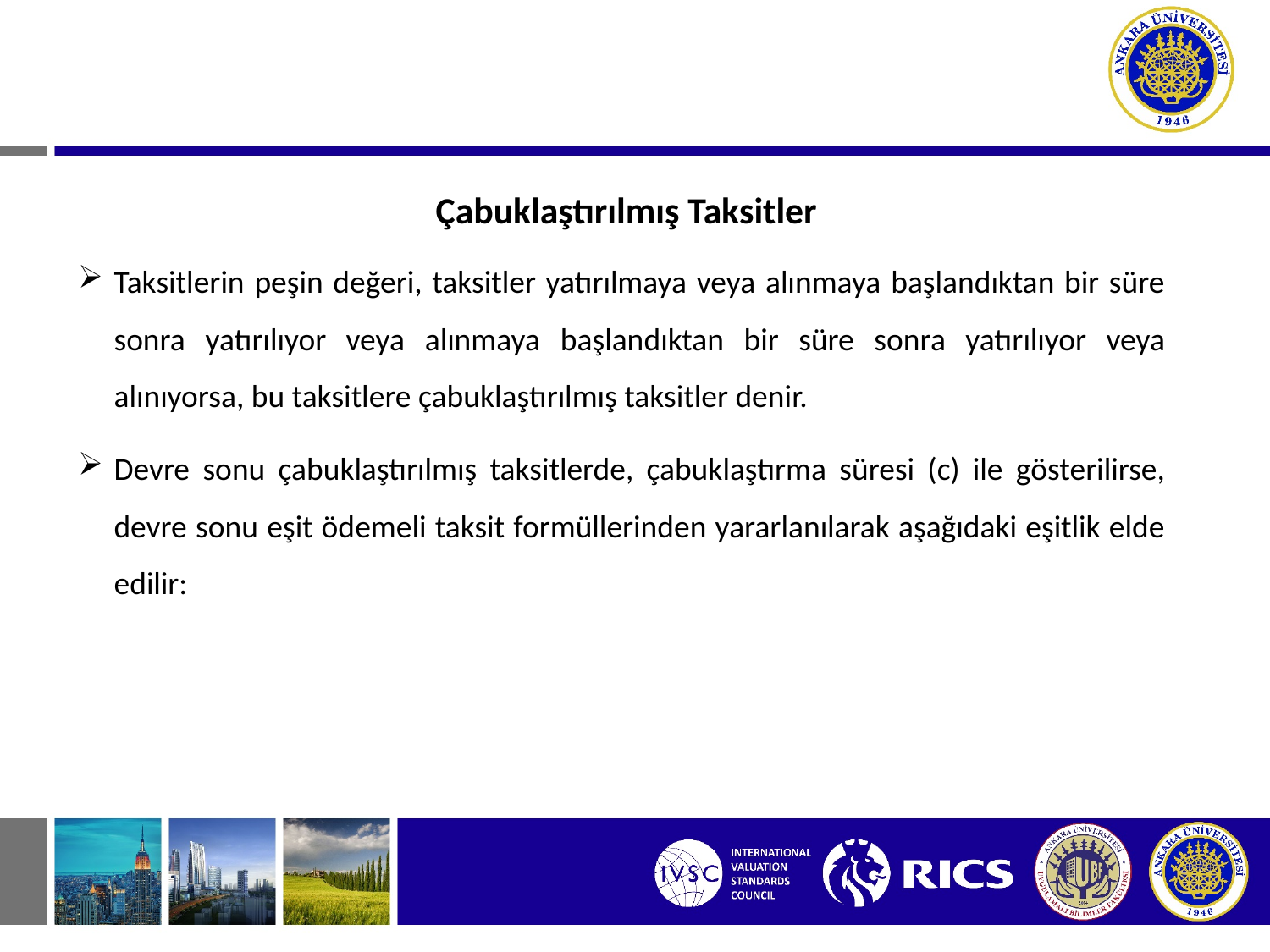

Çabuklaştırılmış Taksitler
Taksitlerin peşin değeri, taksitler yatırılmaya veya alınmaya başlandıktan bir süre sonra yatırılıyor veya alınmaya başlandıktan bir süre sonra yatırılıyor veya alınıyorsa, bu taksitlere çabuklaştırılmış taksitler denir.
Devre sonu çabuklaştırılmış taksitlerde, çabuklaştırma süresi (c) ile gösterilirse, devre sonu eşit ödemeli taksit formüllerinden yararlanılarak aşağıdaki eşitlik elde edilir: